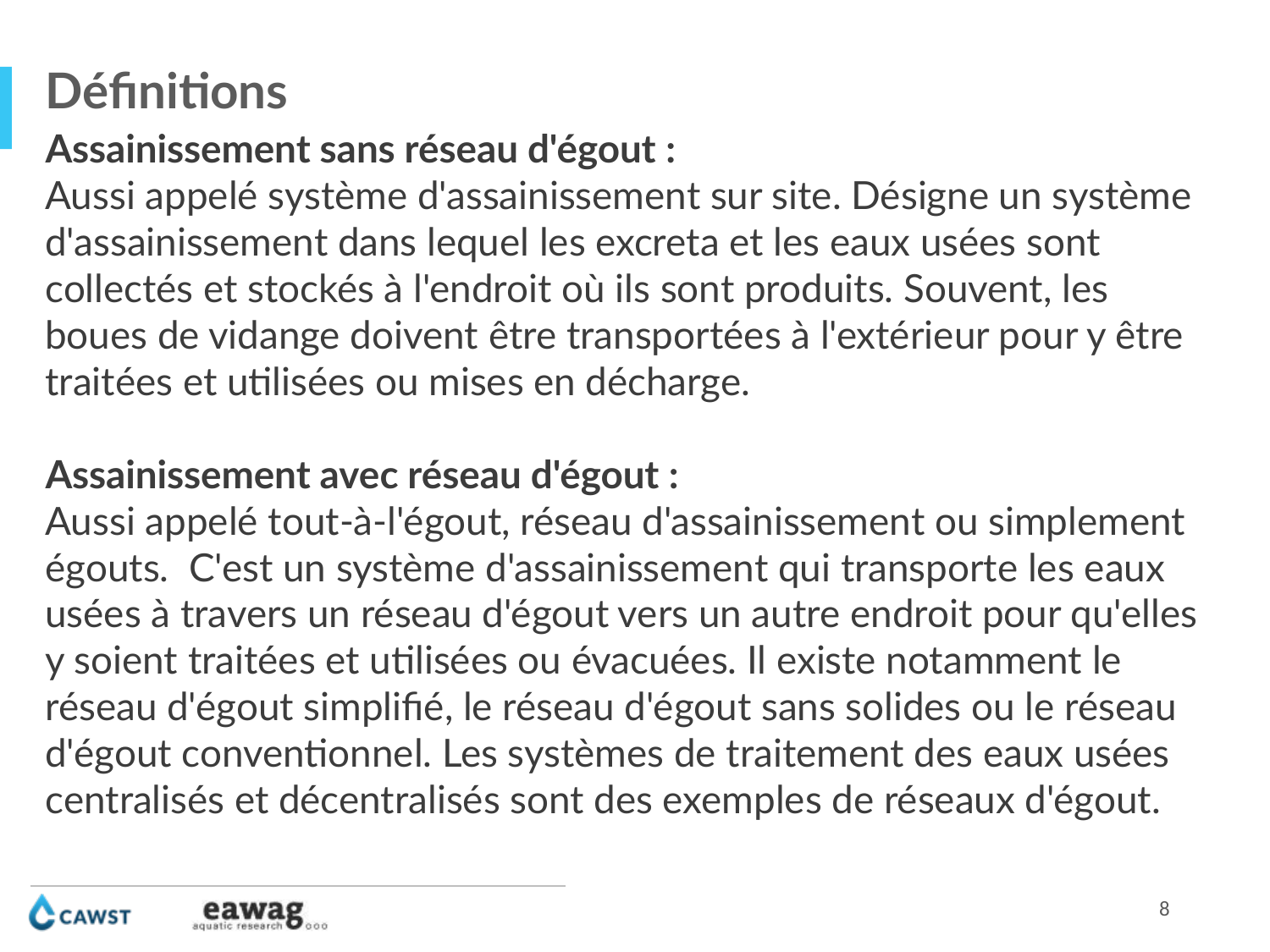

Définitions
Assainissement sans réseau d'égout :
Aussi appelé système d'assainissement sur site. Désigne un système d'assainissement dans lequel les excreta et les eaux usées sont collectés et stockés à l'endroit où ils sont produits. Souvent, les boues de vidange doivent être transportées à l'extérieur pour y être traitées et utilisées ou mises en décharge.
Assainissement avec réseau d'égout :
Aussi appelé tout-à-l'égout, réseau d'assainissement ou simplement égouts.  C'est un système d'assainissement qui transporte les eaux usées à travers un réseau d'égout vers un autre endroit pour qu'elles y soient traitées et utilisées ou évacuées. Il existe notamment le réseau d'égout simplifié, le réseau d'égout sans solides ou le réseau d'égout conventionnel. Les systèmes de traitement des eaux usées centralisés et décentralisés sont des exemples de réseaux d'égout.
8